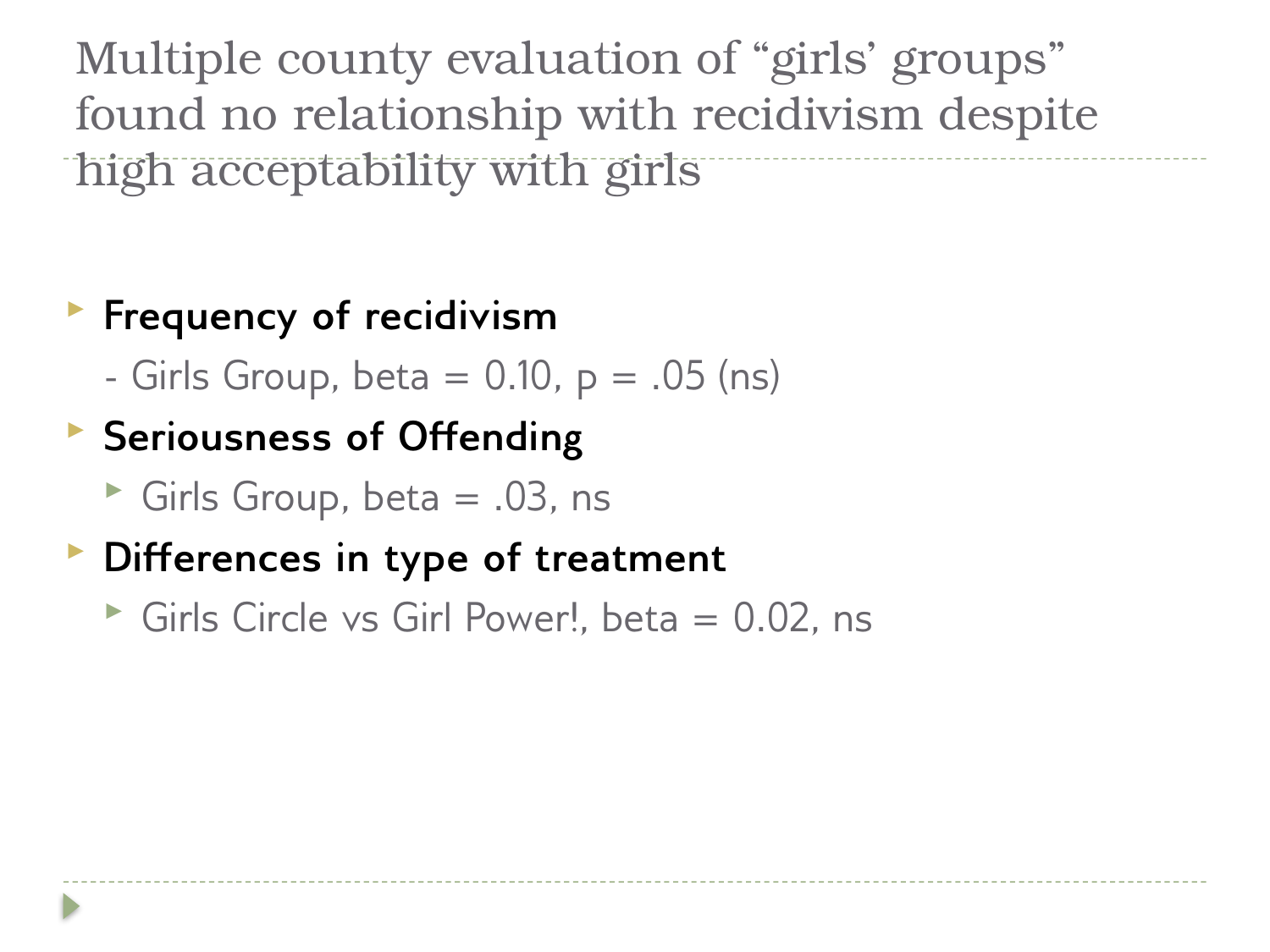

# Multiple county evaluation of “girls’ groups” found no relationship with recidivism despite high acceptability with girls
Frequency of recidivism
- Girls Group, beta = 0.10, p = .05 (ns)
Seriousness of Offending
Girls Group, beta = .03, ns
Differences in type of treatment
Girls Circle vs Girl Power!, beta = 0.02, ns